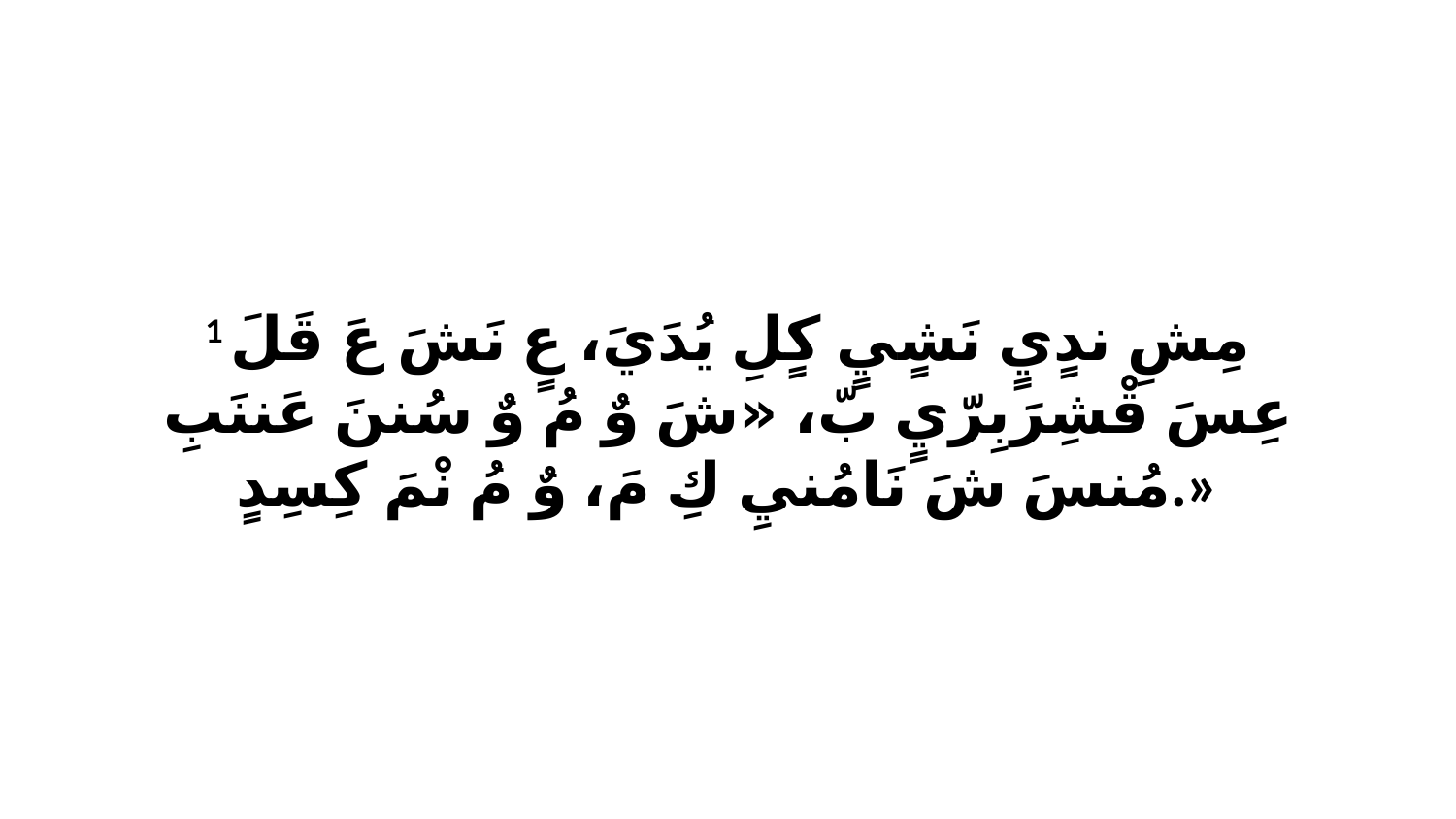

1 مِشِ ندٍيٍ نَشٍيٍ كٍلِ يُدَيَ، عٍ نَشَ عَ قَلَ عِسَ قْشِرَبِرّيٍ بّ، «شَ وٌ مُ وٌ سُننَ عَننَبِ مُنسَ شَ نَامُنيِ كِ مَ، وٌ مُ نْمَ كِسِدٍ.»